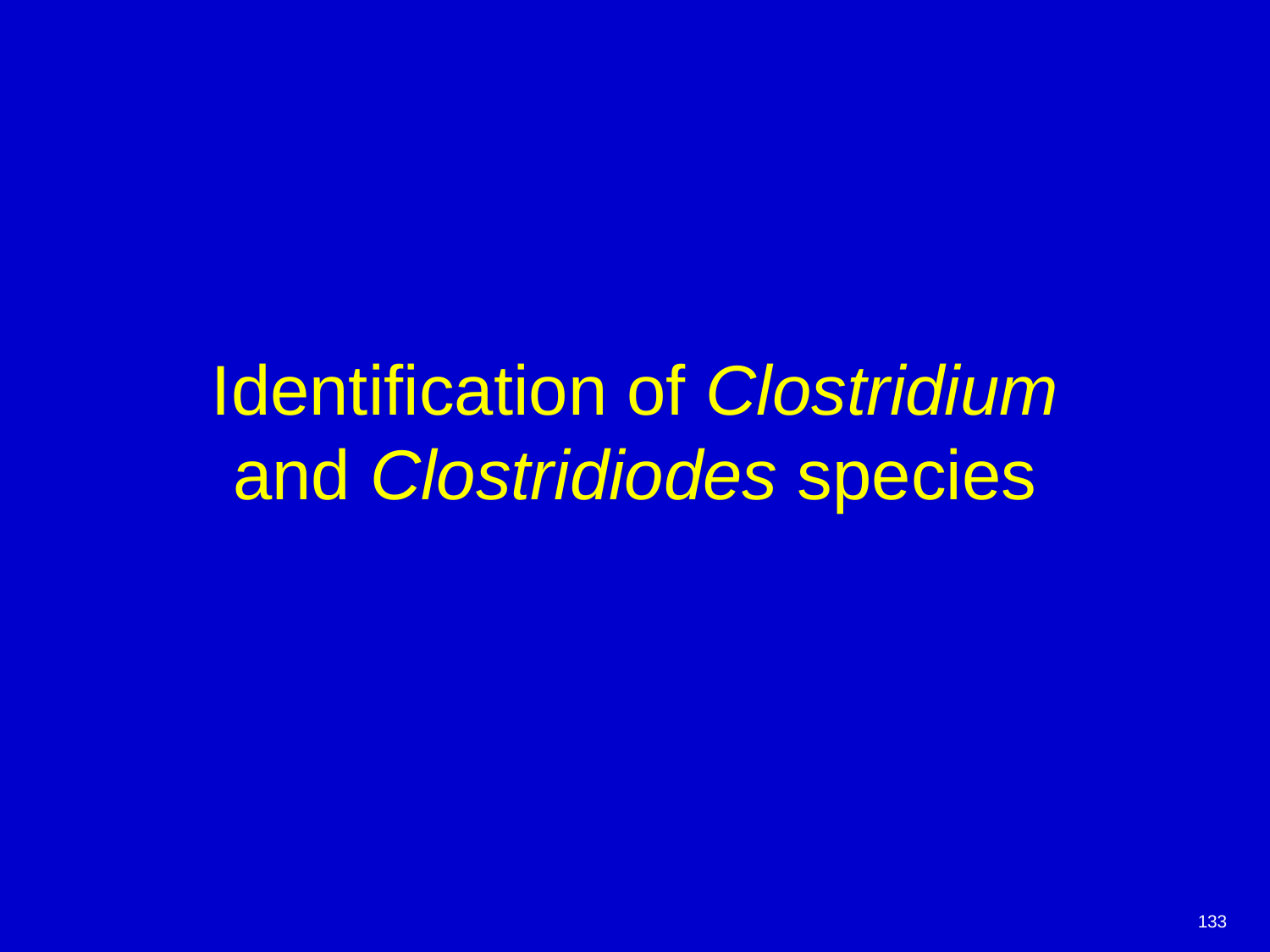

# Identification of Clostridium and Clostridiodes species